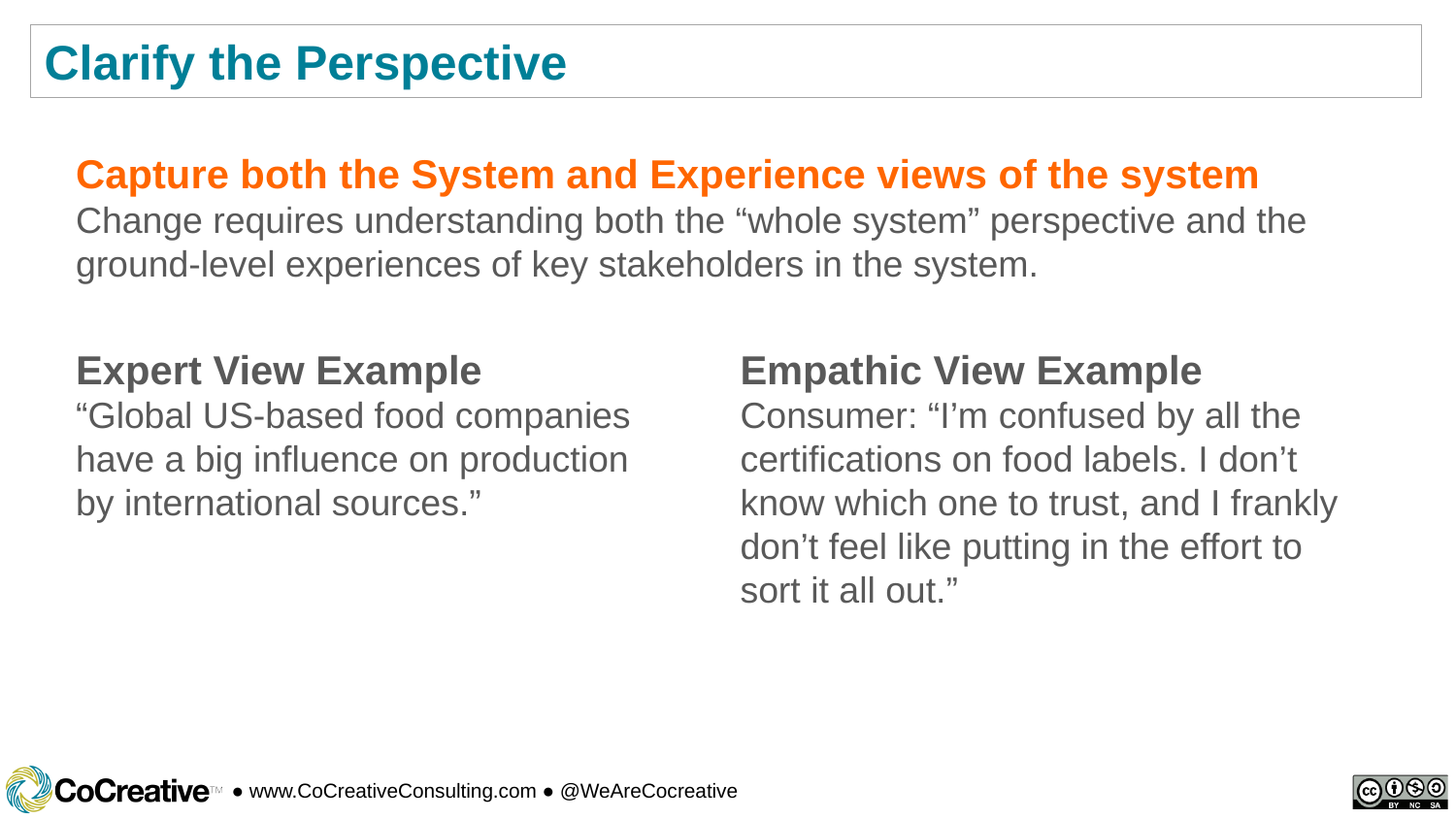

Clarify the Perspective
Capture both the System and Experience views of the system
Change requires understanding both the “whole system” perspective and the ground-level experiences of key stakeholders in the system.
Expert View Example
“Global US-based food companies have a big influence on production by international sources.”
Empathic View Example
Consumer: “I’m confused by all the certifications on food labels. I don’t know which one to trust, and I frankly don’t feel like putting in the effort to sort it all out.”